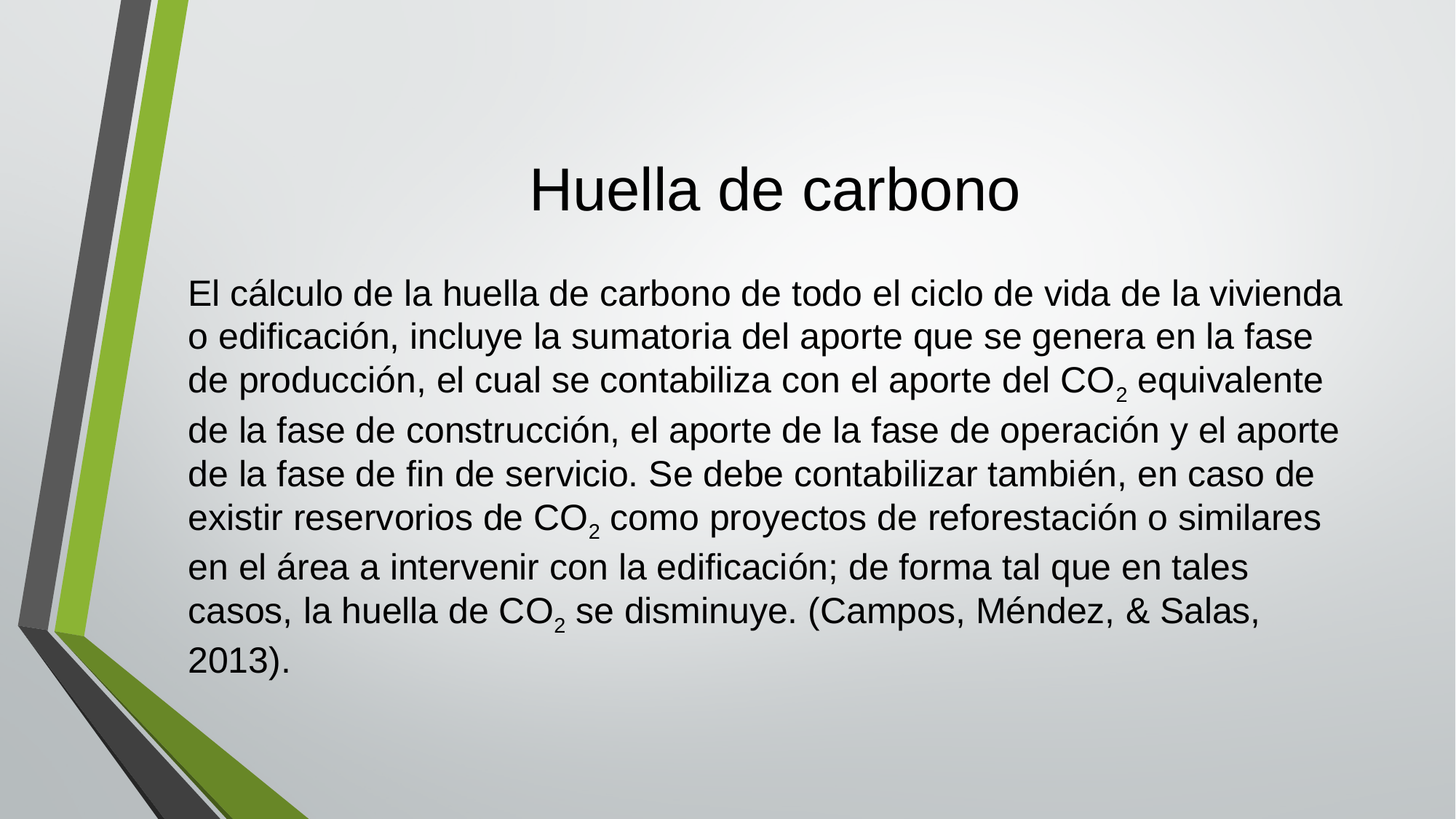

# Huella de carbono
El cálculo de la huella de carbono de todo el ciclo de vida de la vivienda o edificación, incluye la sumatoria del aporte que se genera en la fase de producción, el cual se contabiliza con el aporte del CO2 equivalente de la fase de construcción, el aporte de la fase de operación y el aporte de la fase de fin de servicio. Se debe contabilizar también, en caso de existir reservorios de CO2 como proyectos de reforestación o similares en el área a intervenir con la edificación; de forma tal que en tales casos, la huella de CO2 se disminuye. (Campos, Méndez, & Salas, 2013).